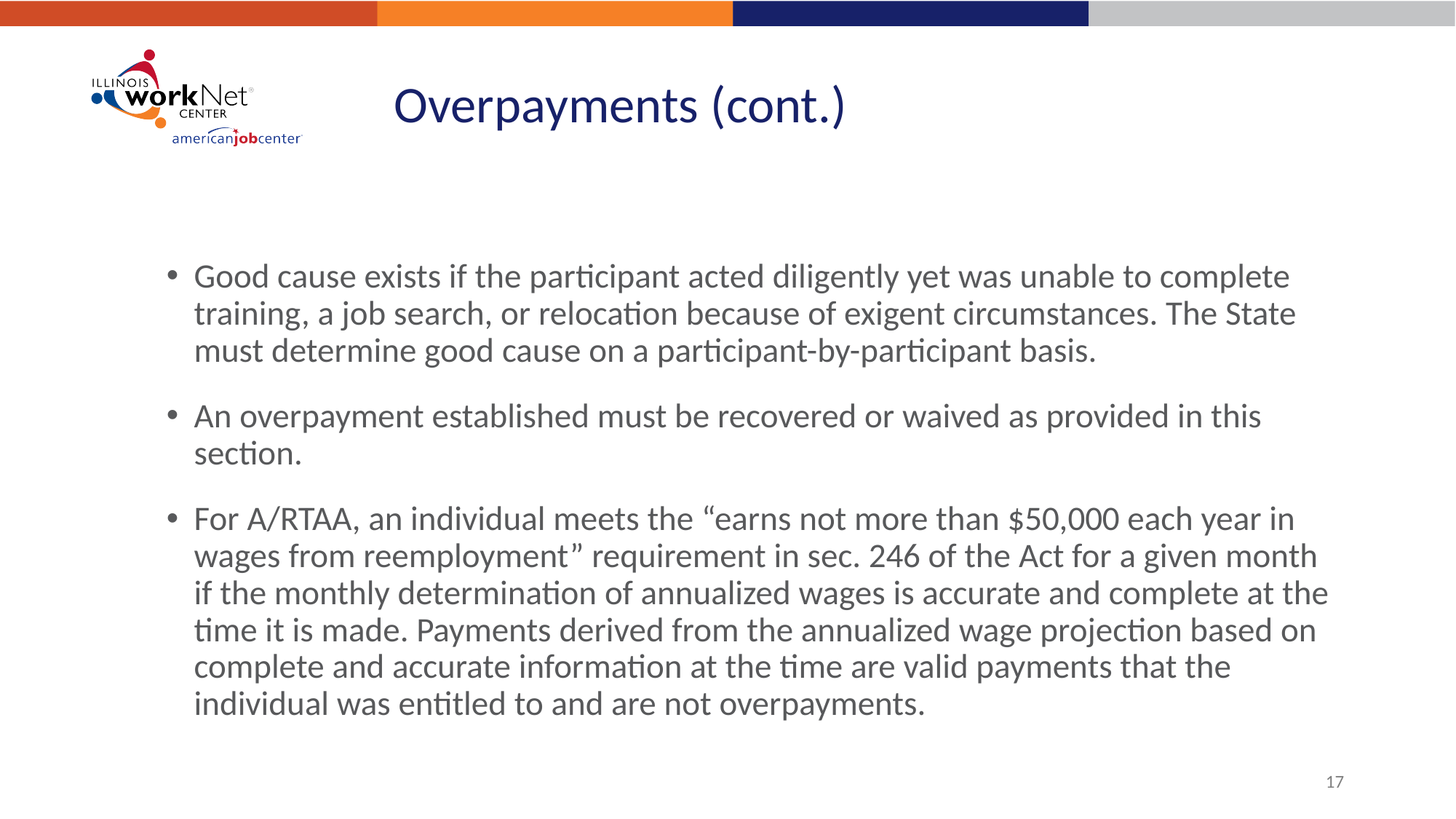

# Overpayments (cont.)
Good cause exists if the participant acted diligently yet was unable to complete training, a job search, or relocation because of exigent circumstances. The State must determine good cause on a participant-by-participant basis.

An overpayment established must be recovered or waived as provided in this section.

For A/RTAA, an individual meets the “earns not more than $50,000 each year in wages from reemployment” requirement in sec. 246 of the Act for a given month if the monthly determination of annualized wages is accurate and complete at the time it is made. Payments derived from the annualized wage projection based on complete and accurate information at the time are valid payments that the individual was entitled to and are not overpayments.
17